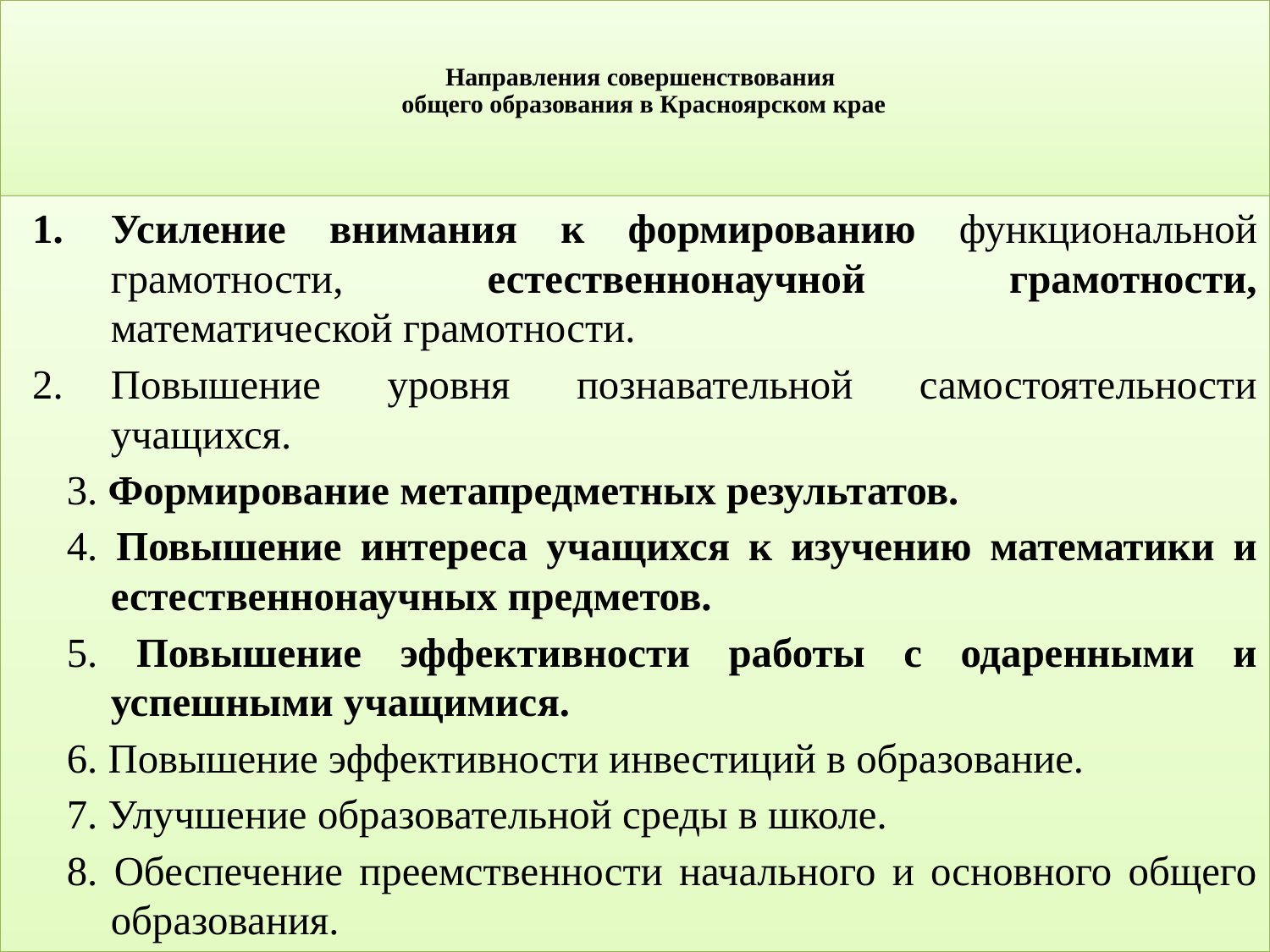

# Направления совершенствования общего образования в Красноярском крае
Усиление внимания к формированию функциональной грамотности, естественнонаучной грамотности, математической грамотности.
Повышение уровня познавательной самостоятельности учащихся.
3. Формирование метапредметных результатов.
4. Повышение интереса учащихся к изучению математики и естественнонаучных предметов.
5. Повышение эффективности работы с одаренными и успешными учащимися.
6. Повышение эффективности инвестиций в образование.
7. Улучшение образовательной среды в школе.
8. Обеспечение преемственности начального и основного общего образования.